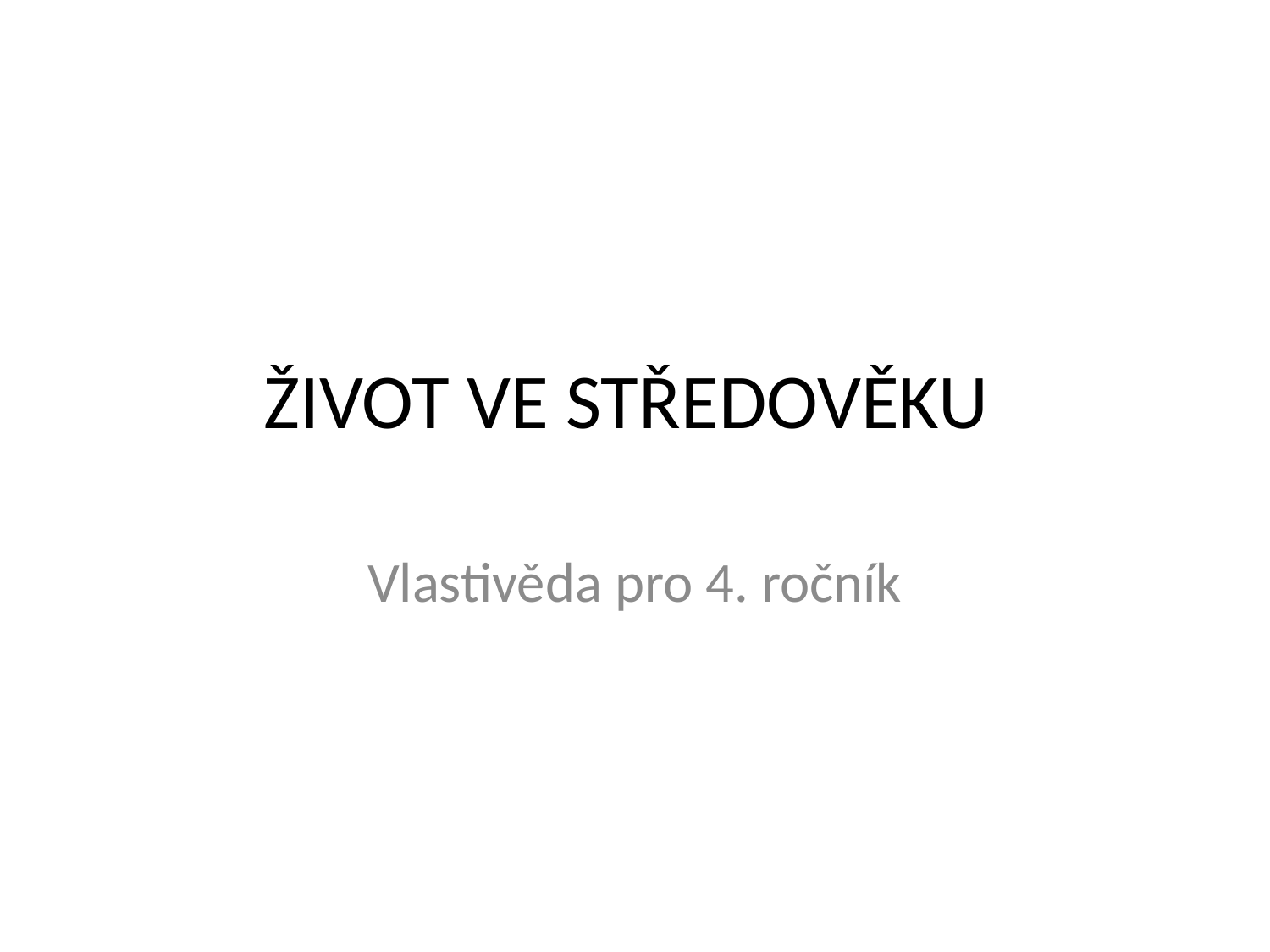

# ŽIVOT VE STŘEDOVĚKU
Vlastivěda pro 4. ročník